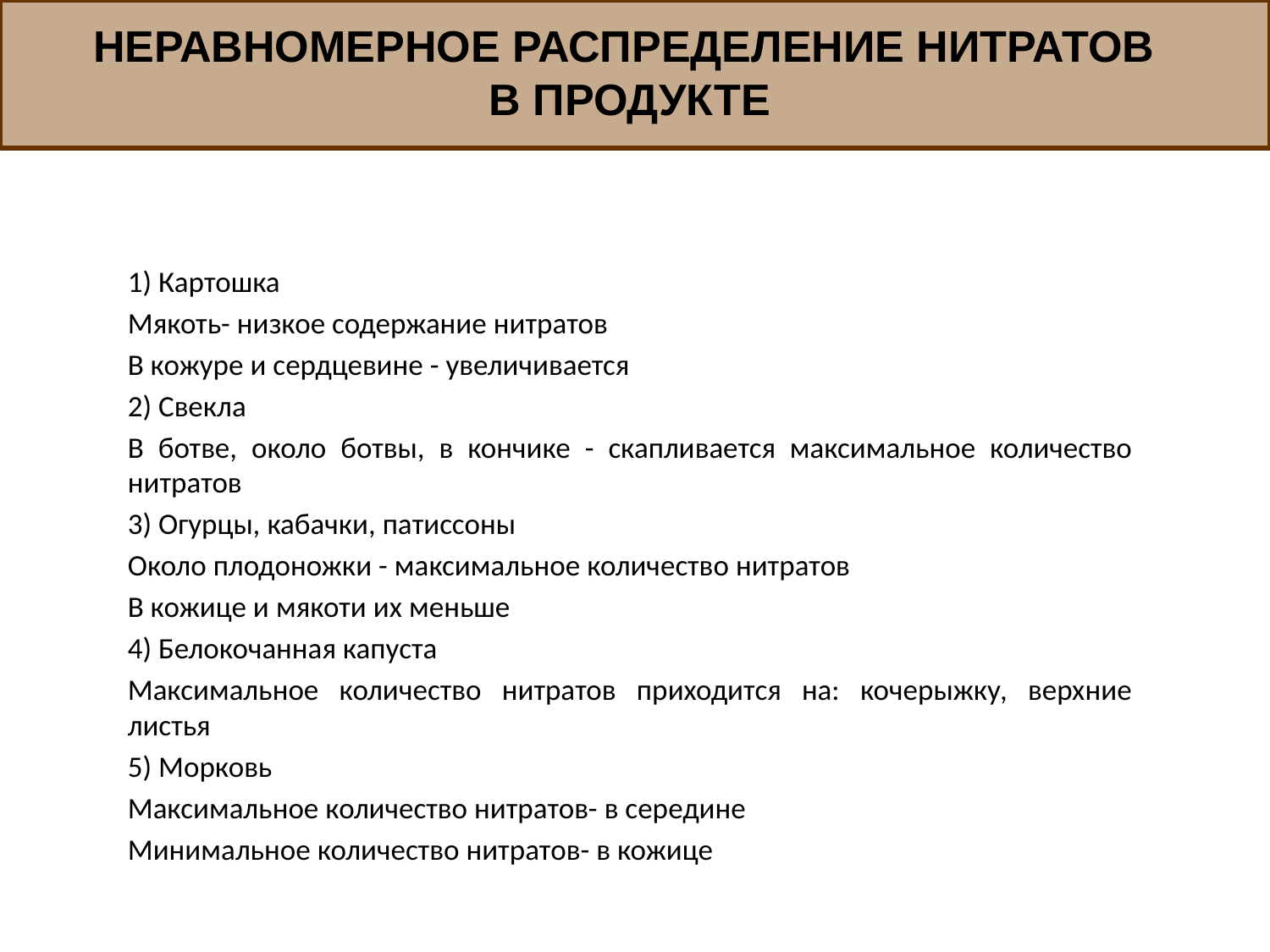

Неравномерное распределение нитратов
в продукте
1) Картошка
Мякоть- низкое содержание нитратов
В кожуре и сердцевине - увеличивается
2) Свекла
В ботве, около ботвы, в кончике - скапливается максимальное количество нитратов
3) Огурцы, кабачки, патиссоны
Около плодоножки - максимальное количество нитратов
В кожице и мякоти их меньше
4) Белокочанная капуста
Максимальное количество нитратов приходится на: кочерыжку, верхние листья
5) Морковь
Максимальное количество нитратов- в середине
Минимальное количество нитратов- в кожице